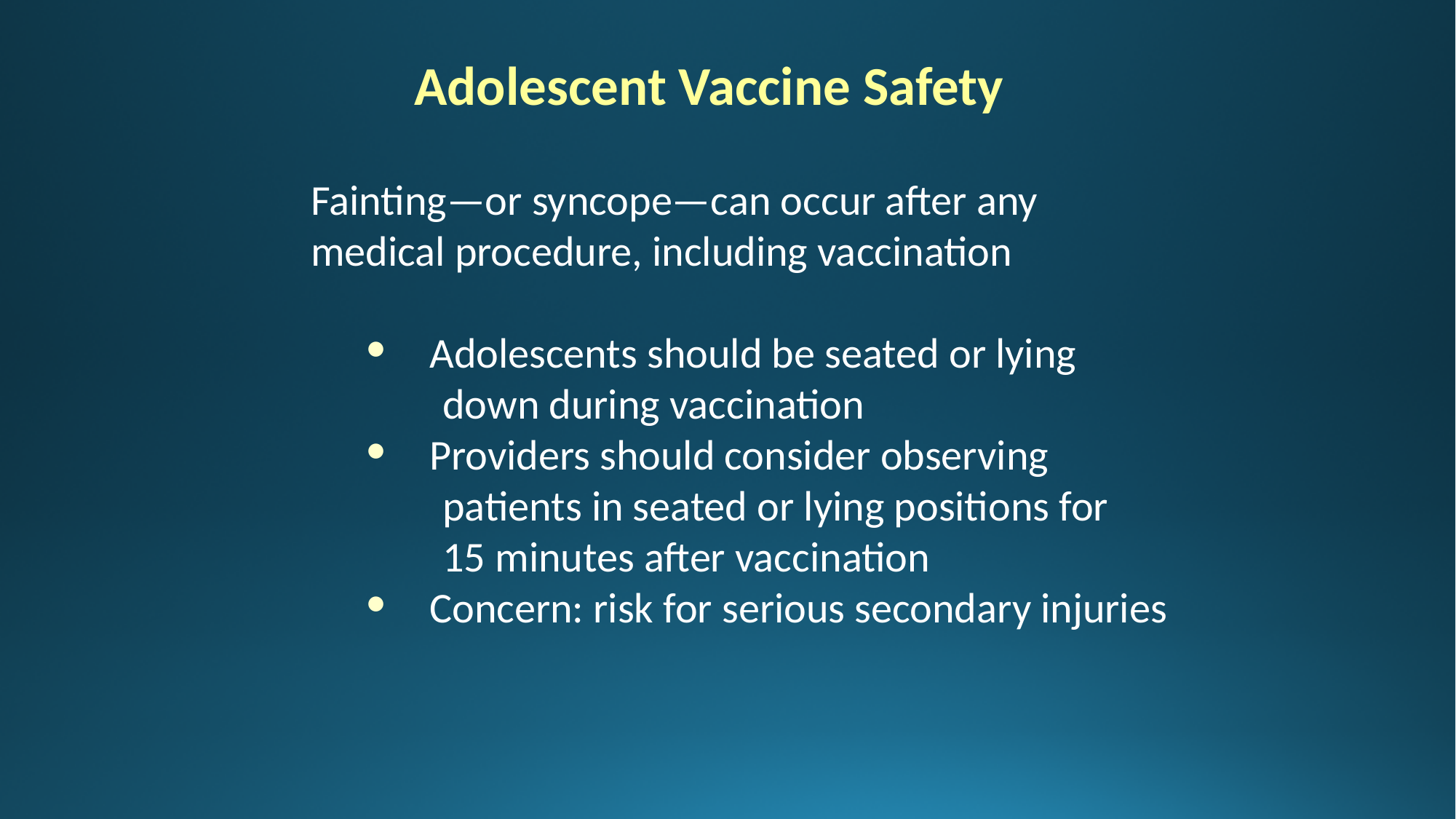

Adolescent Vaccine Safety
Fainting—or syncope—can occur after any medical procedure, including vaccination

 Adolescents should be seated or lying
        down during vaccination
 Providers should consider observing
        patients in seated or lying positions for
        15 minutes after vaccination
 Concern: risk for serious secondary injuries